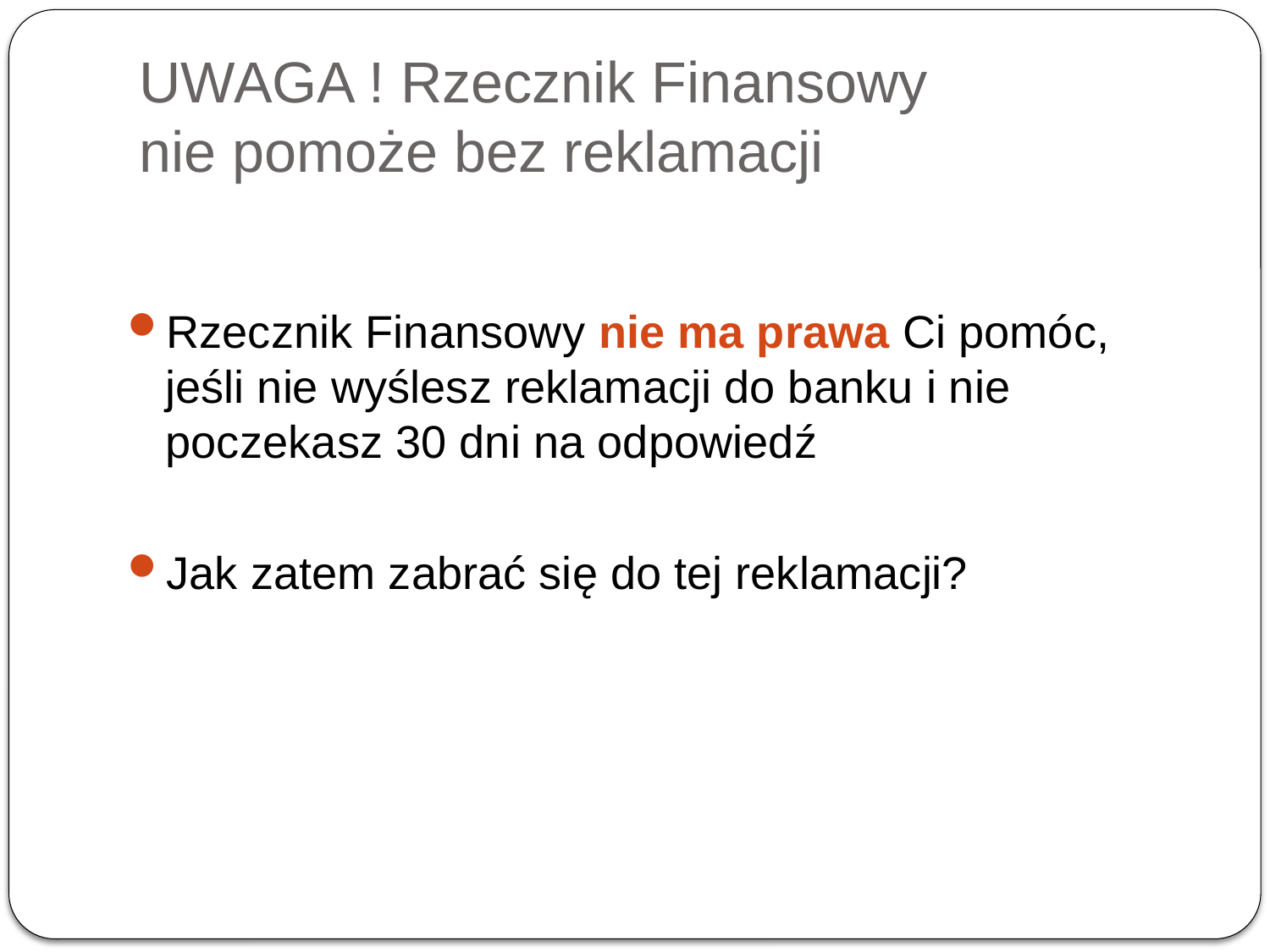

# UWAGA ! Rzecznik Finansowy nie pomoże bez reklamacji
Rzecznik Finansowy nie ma prawa Ci pomóc, jeśli nie wyślesz reklamacji do banku i nie poczekasz 30 dni na odpowiedź

Jak zatem zabrać się do tej reklamacji?